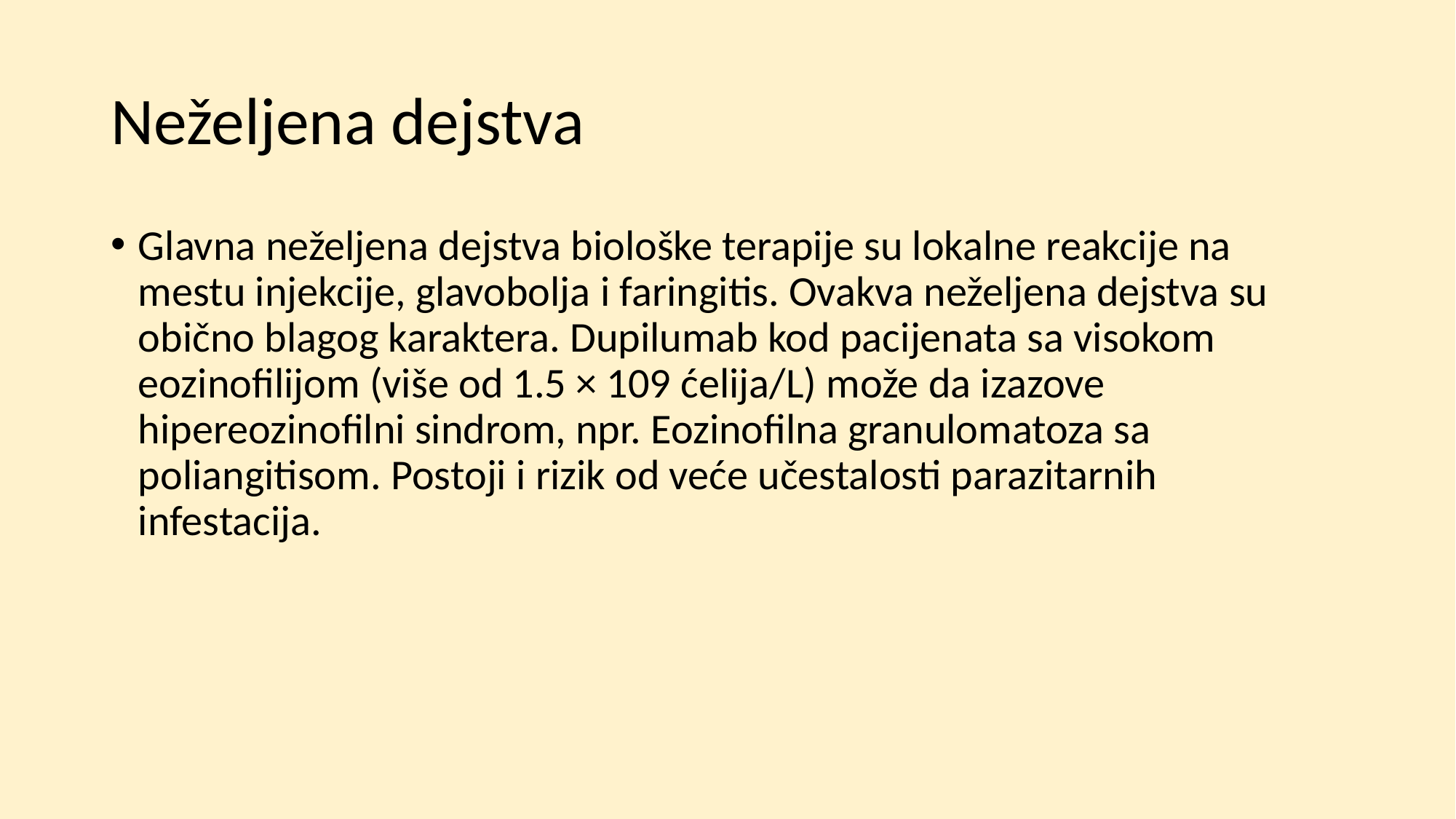

# Neželjena dejstva
Glavna neželjena dejstva biološke terapije su lokalne reakcije na mestu injekcije, glavobolja i faringitis. Ovakva neželjena dejstva su obično blagog karaktera. Dupilumab kod pacijenata sa visokom eozinofilijom (više od 1.5 × 109 ćelija/L) može da izazove hipereozinofilni sindrom, npr. Eozinofilna granulomatoza sa poliangitisom. Postoji i rizik od veće učestalosti parazitarnih infestacija.